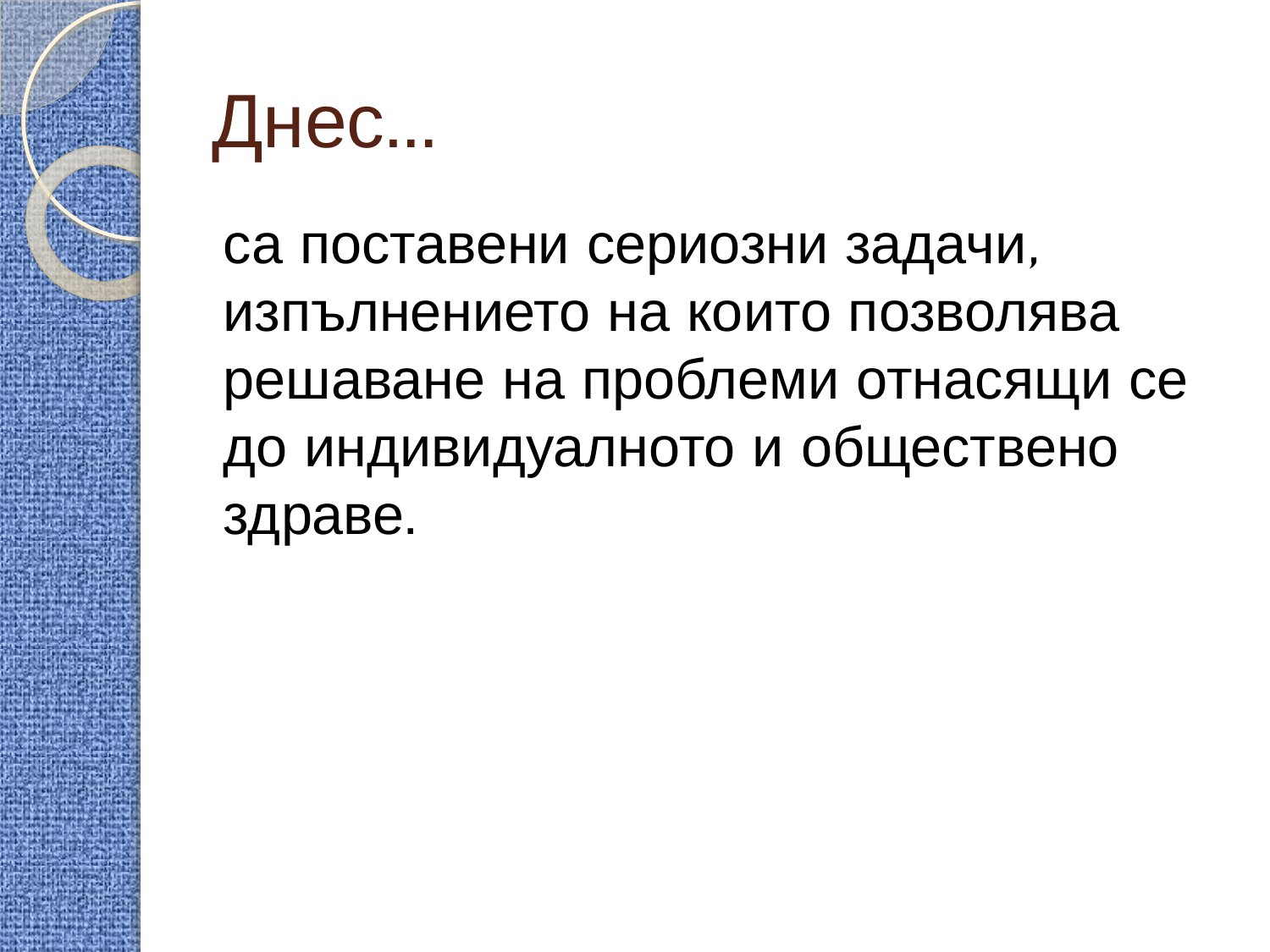

# Днес…
са поставени сериозни задачи, изпълнението на които позволява решаване на проблеми отнасящи се до индивидуалното и обществено здраве.